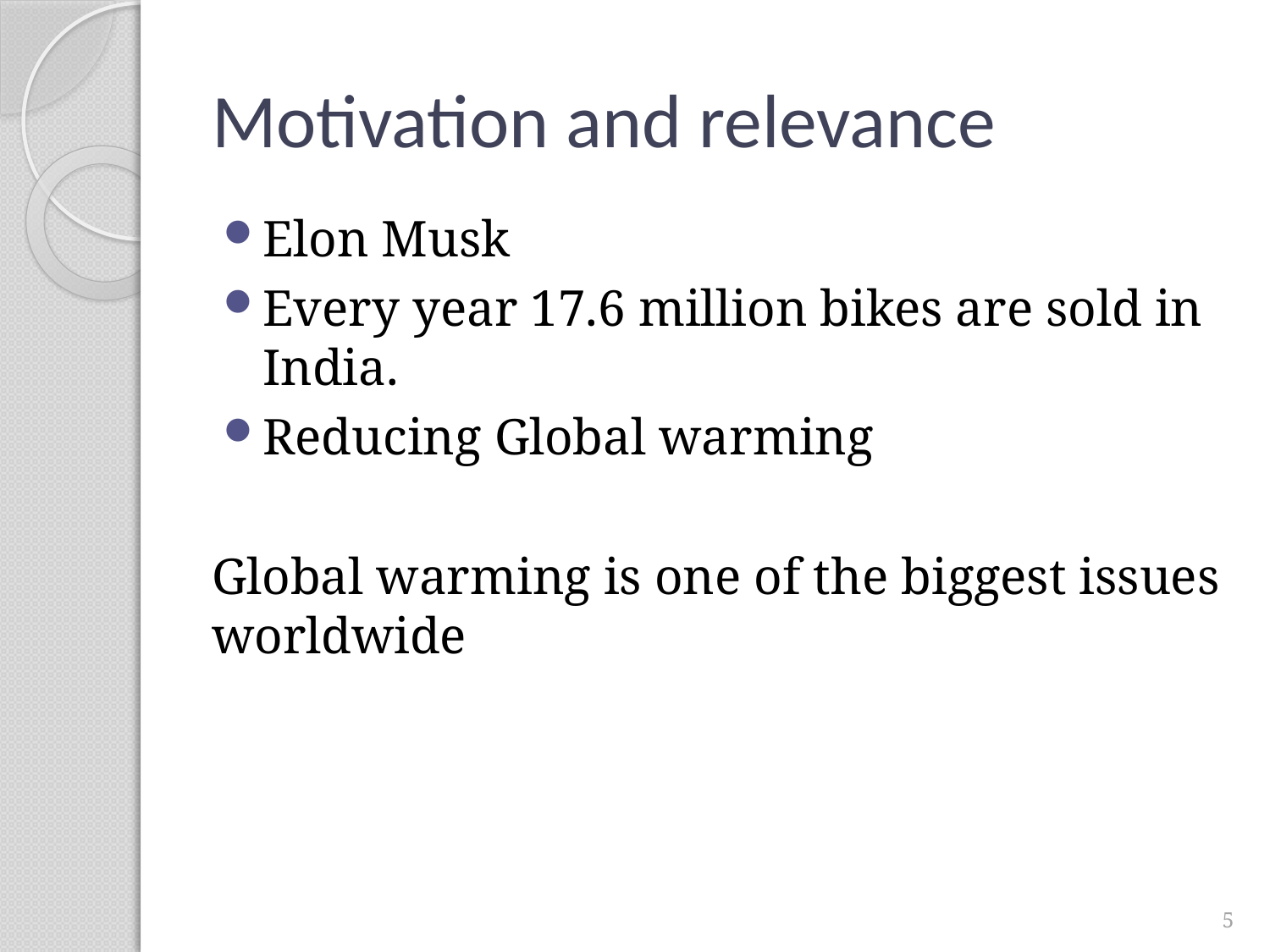

# Motivation and relevance
Elon Musk
Every year 17.6 million bikes are sold in India.
Reducing Global warming

Global warming is one of the biggest issues worldwide

5